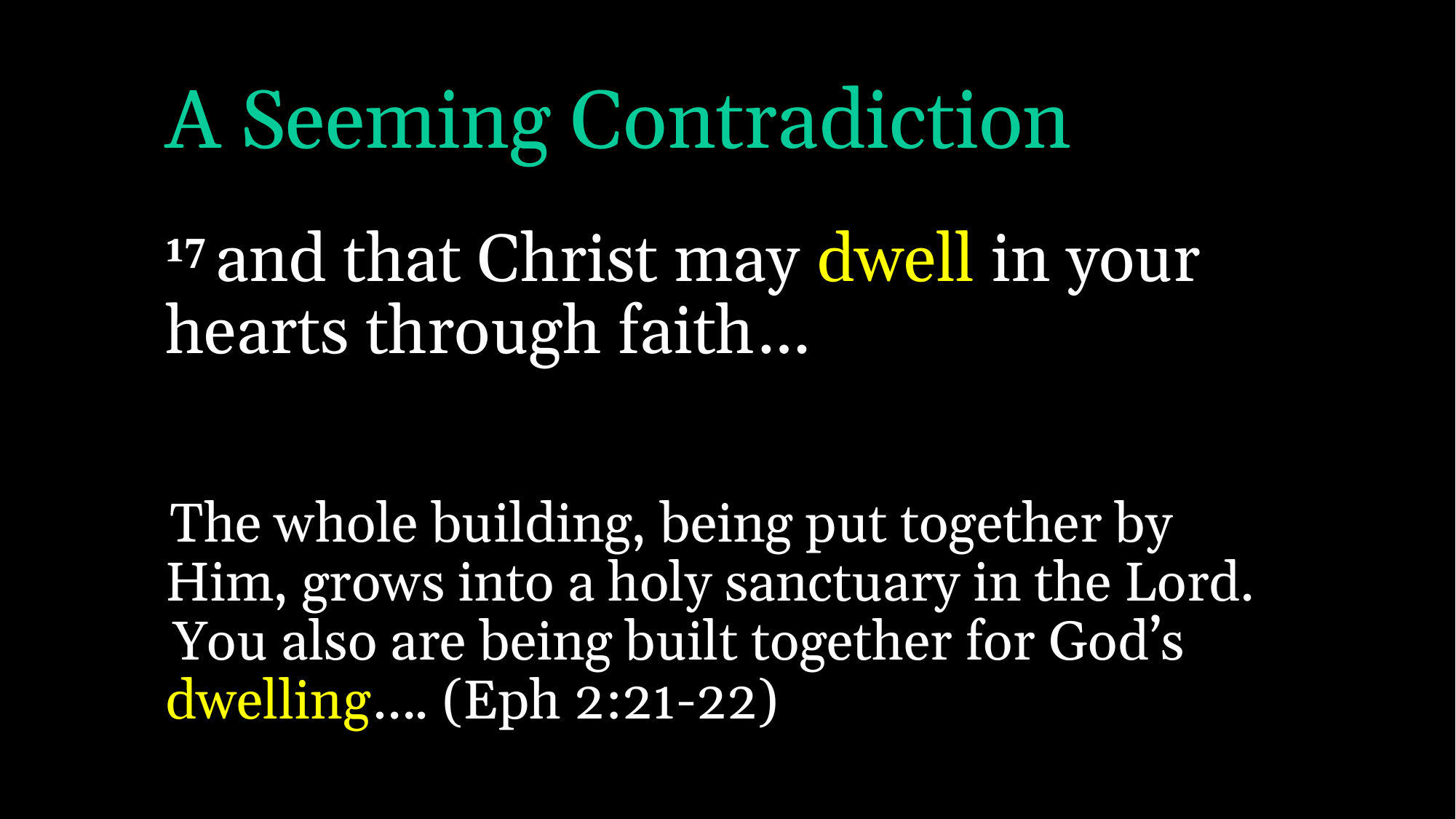

# A Seeming Contradiction
17 and that Christ may dwell in your hearts through faith…

 The whole building, being put together by Him, grows into a holy sanctuary in the Lord.  You also are being built together for God’s dwelling…. (Eph 2:21-22)